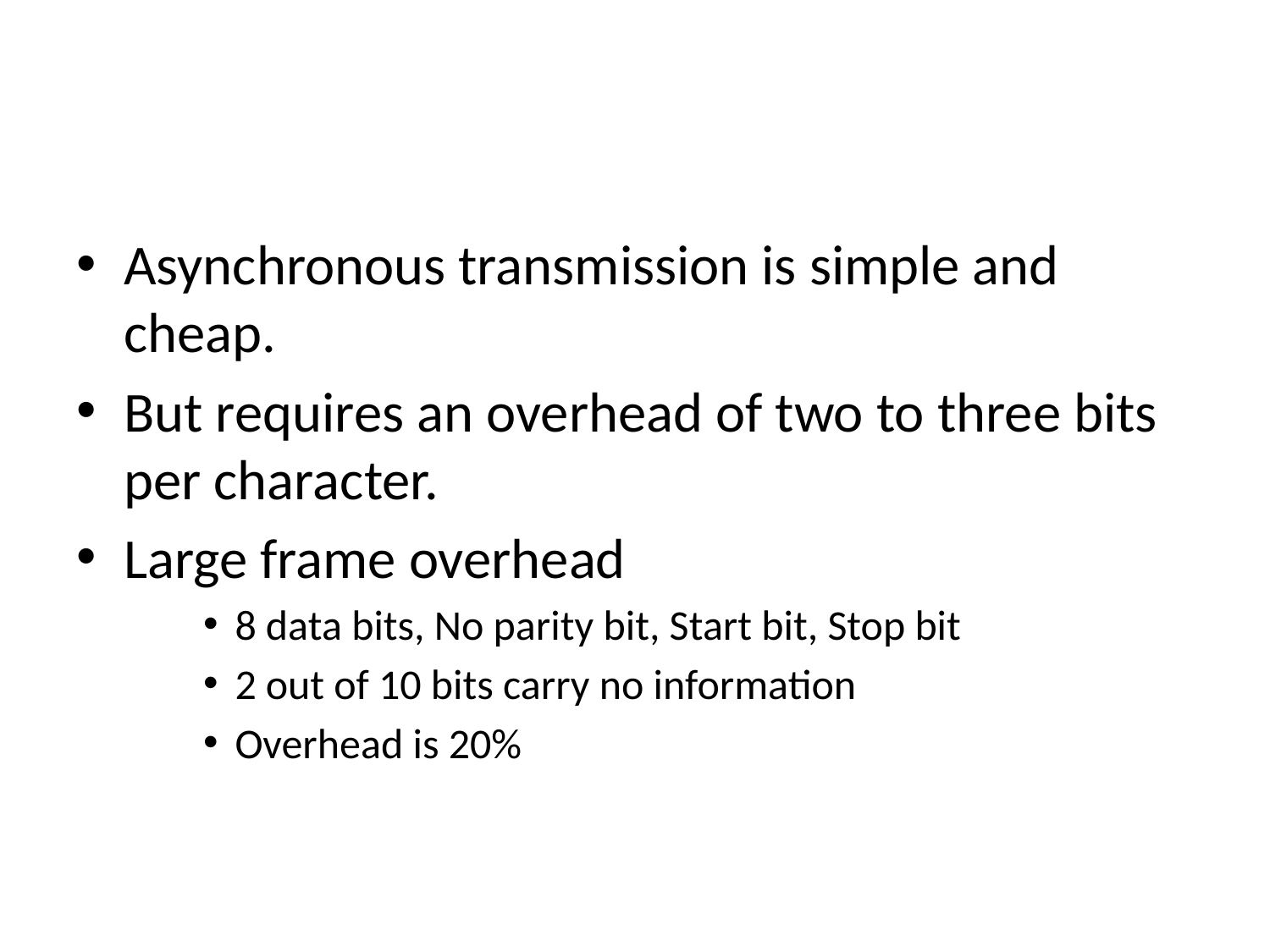

#
Asynchronous transmission is simple and cheap.
But requires an overhead of two to three bits per character.
Large frame overhead
8 data bits, No parity bit, Start bit, Stop bit
2 out of 10 bits carry no information
Overhead is 20%